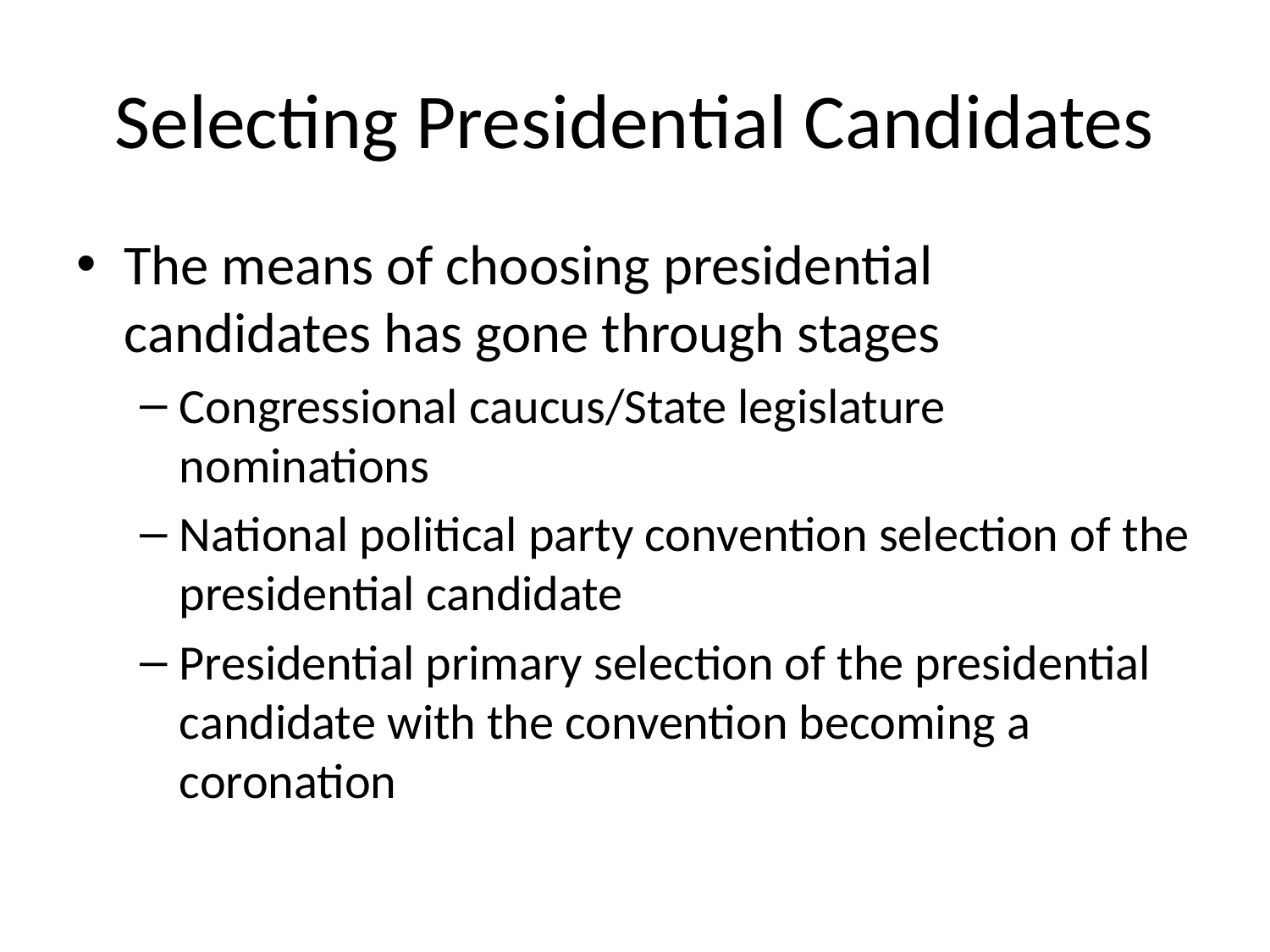

# Selecting Presidential Candidates
The means of choosing presidential candidates has gone through stages
Congressional caucus/State legislature nominations
National political party convention selection of the presidential candidate
Presidential primary selection of the presidential candidate with the convention becoming a coronation